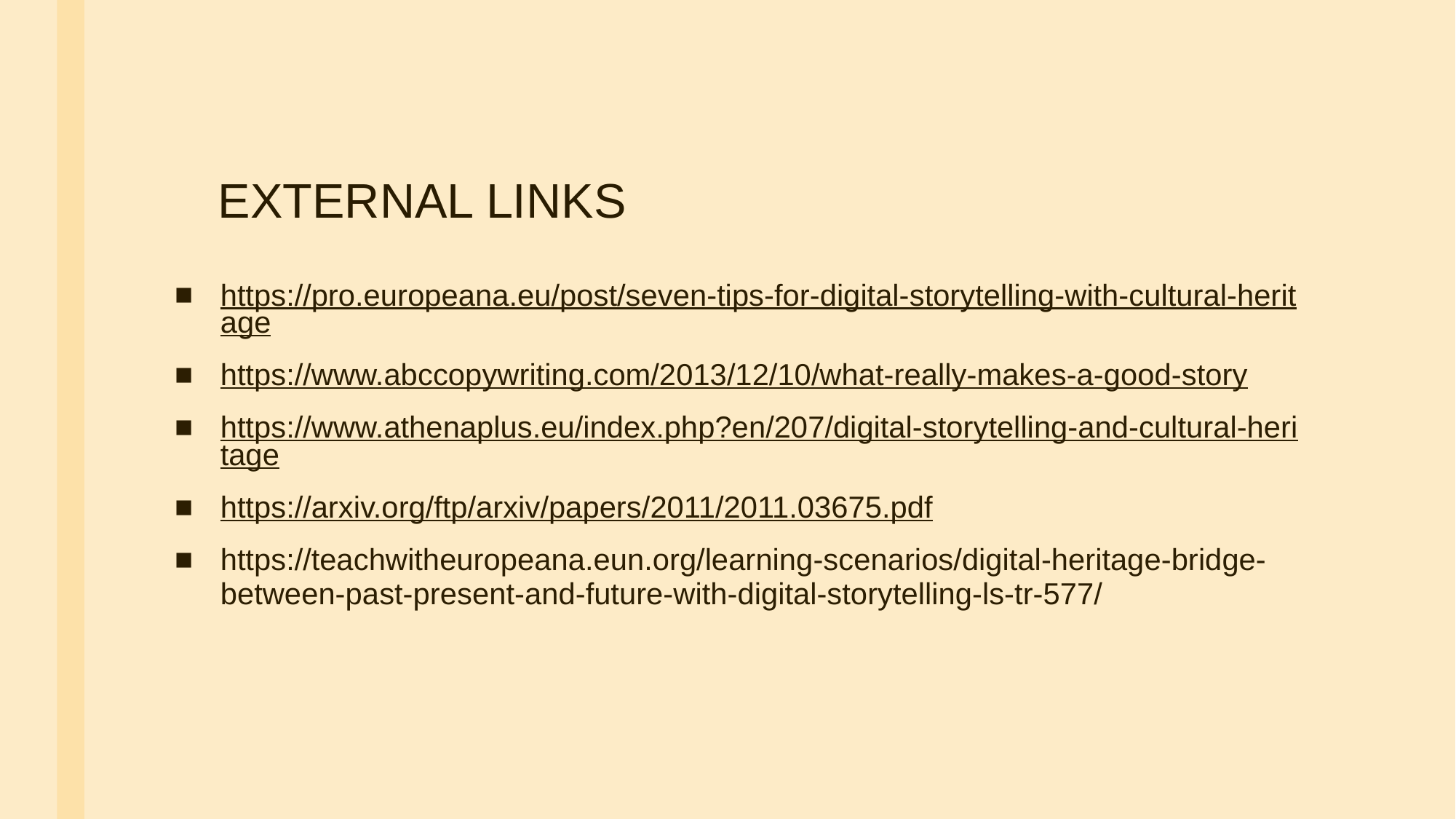

# EXTERNAL LINKS
https://pro.europeana.eu/post/seven-tips-for-digital-storytelling-with-cultural-heritage
https://www.abccopywriting.com/2013/12/10/what-really-makes-a-good-story
https://www.athenaplus.eu/index.php?en/207/digital-storytelling-and-cultural-heritage
https://arxiv.org/ftp/arxiv/papers/2011/2011.03675.pdf
https://teachwitheuropeana.eun.org/learning-scenarios/digital-heritage-bridge-between-past-present-and-future-with-digital-storytelling-ls-tr-577/